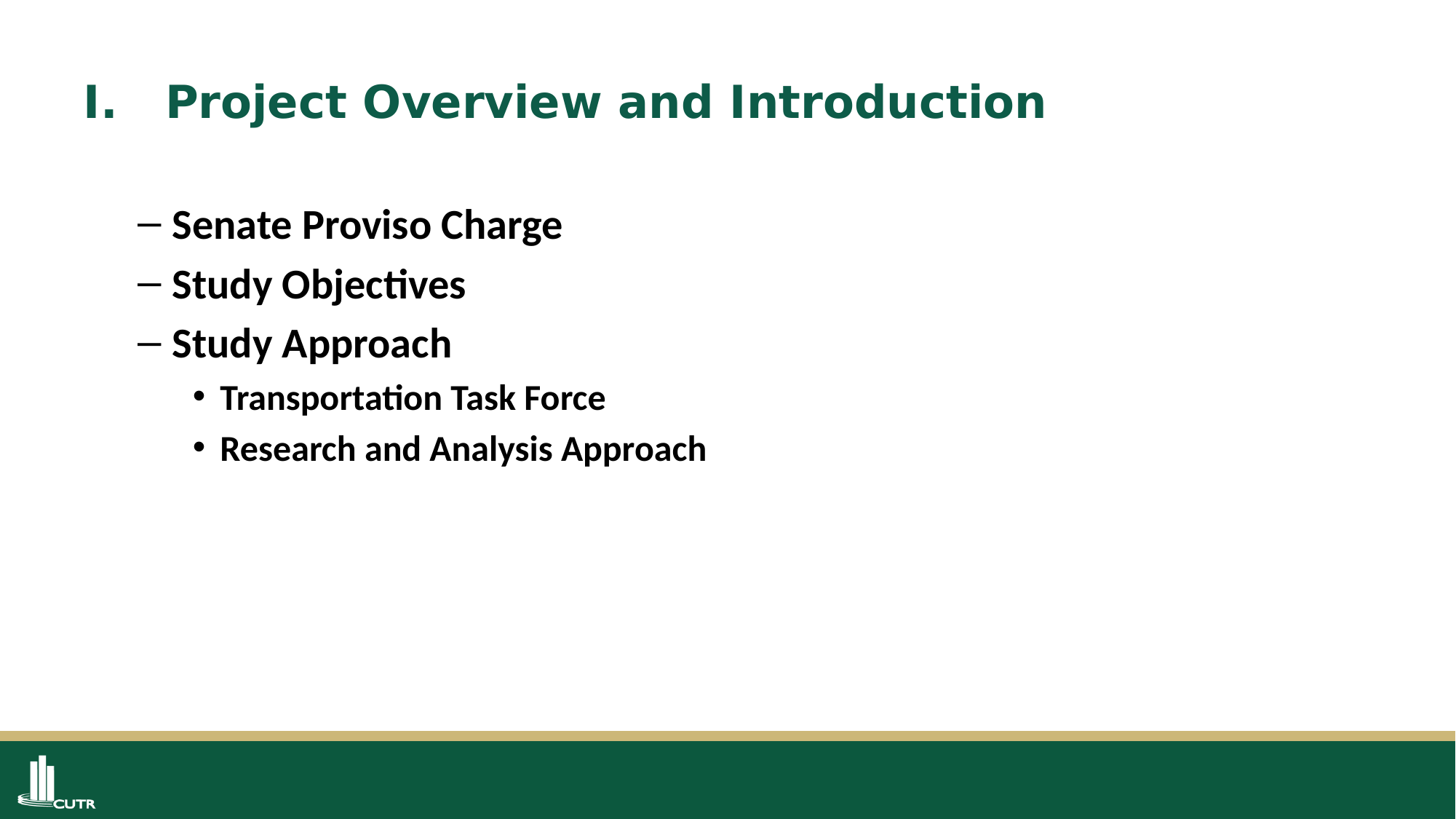

# I.   Project Overview and Introduction
Senate Proviso Charge
Study Objectives
Study Approach
Transportation Task Force
Research and Analysis Approach